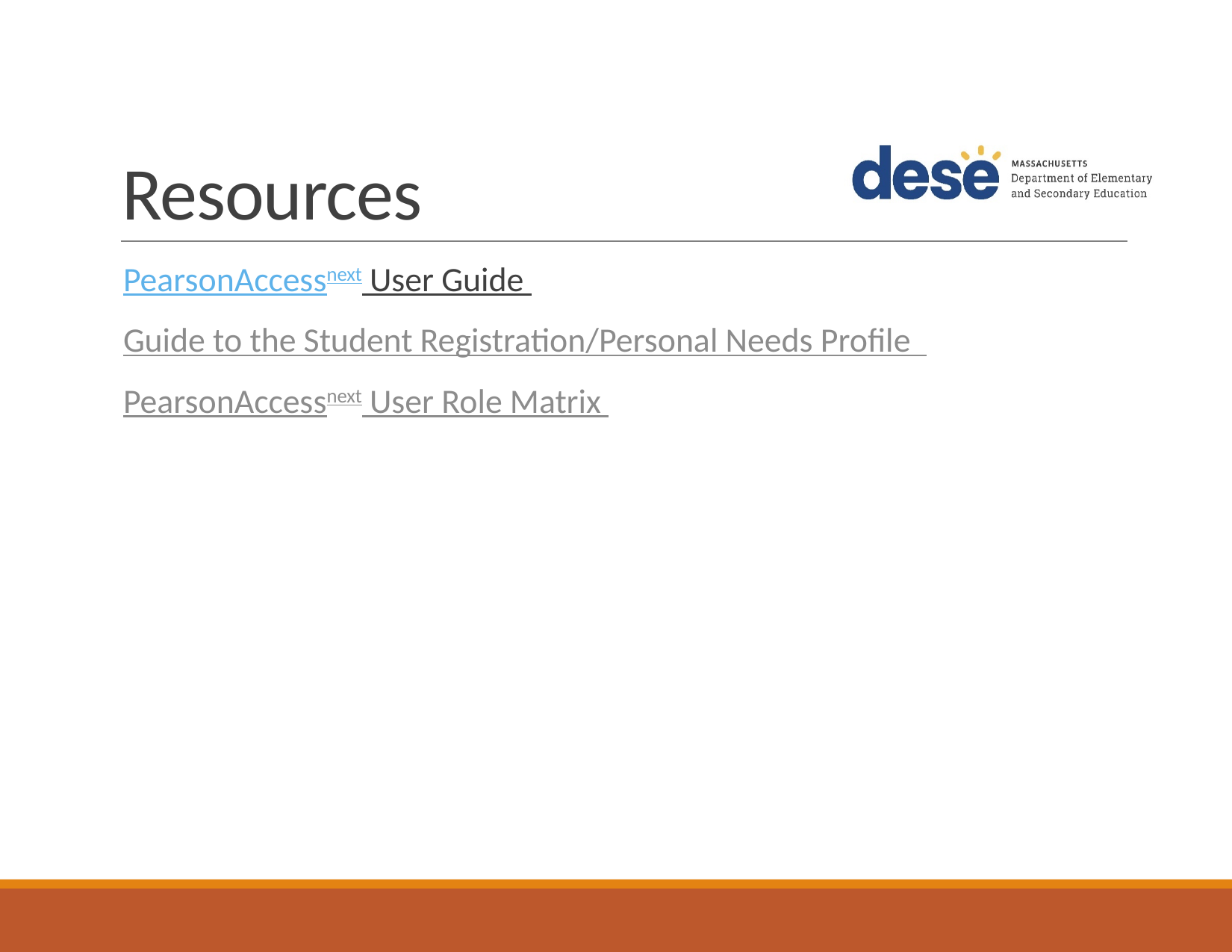

# Resources
PearsonAccessnext User Guide (URL:https://support.assessment.pearson.com/x/BYDy)
Guide to the Student Registration/Personal Needs Profile
(URL: http://mcas.pearsonsupport.com/manuals/)
PearsonAccessnext User Role Matrix
(URL: http://mcas.pearsonsupport.com/manuals/)